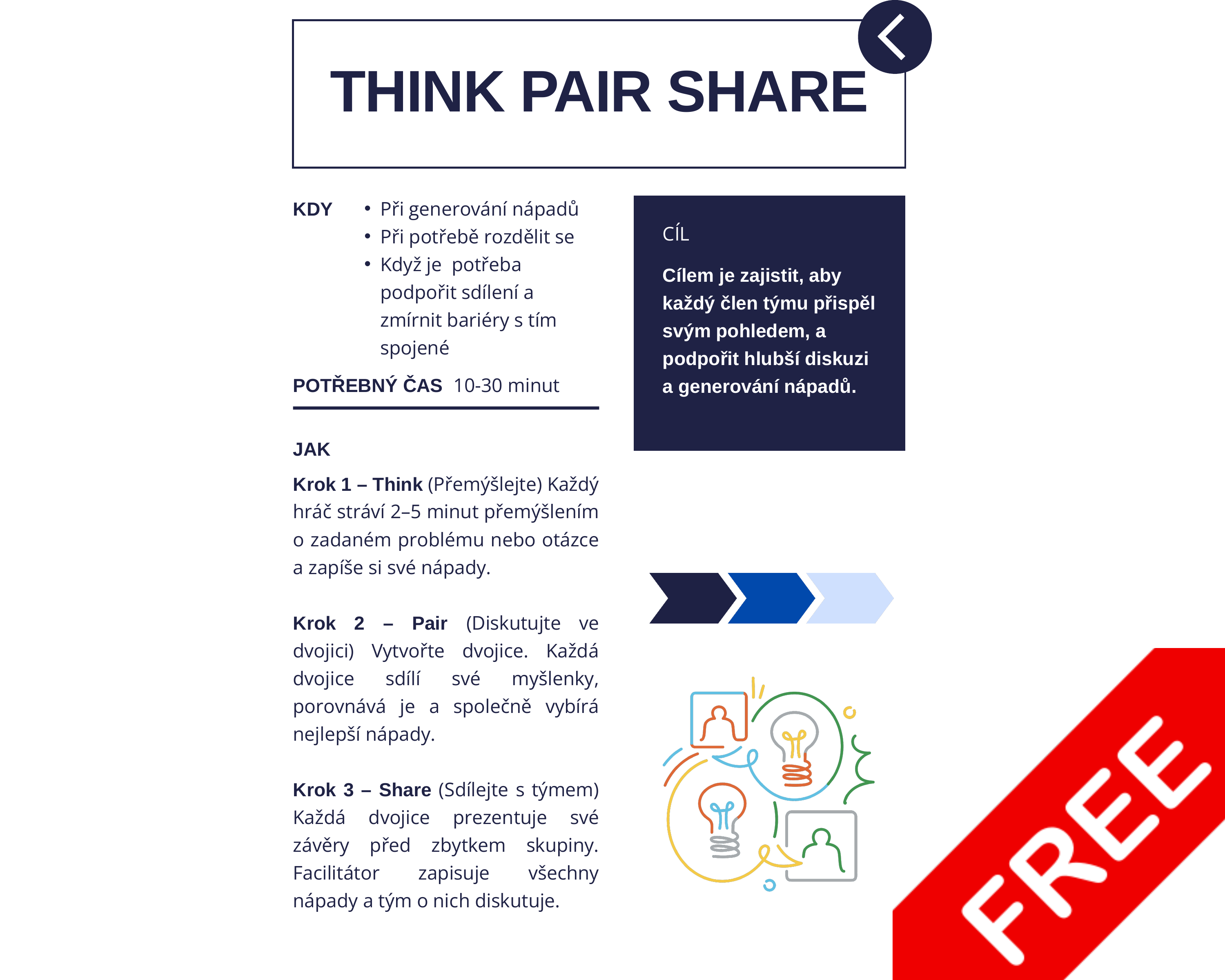

THINK PAIR SHARE
KDY
Při generování nápadů
Při potřebě rozdělit se
Když je  potřeba podpořit sdílení a zmírnit bariéry s tím spojené

CÍL
Cílem je zajistit, aby každý člen týmu přispěl svým pohledem, a podpořit hlubší diskuzi a generování nápadů.
POTŘEBNÝ ČAS
10-30 minut

JAK
Krok 1 – Think (Přemýšlejte) Každý hráč stráví 2–5 minut přemýšlením o zadaném problému nebo otázce a zapíše si své nápady.

Krok 2 – Pair (Diskutujte ve dvojici) Vytvořte dvojice. Každá dvojice sdílí své myšlenky, porovnává je a společně vybírá nejlepší nápady.

Krok 3 – Share (Sdílejte s týmem) Každá dvojice prezentuje své závěry před zbytkem skupiny. Facilitátor zapisuje všechny nápady a tým o nich diskutuje.